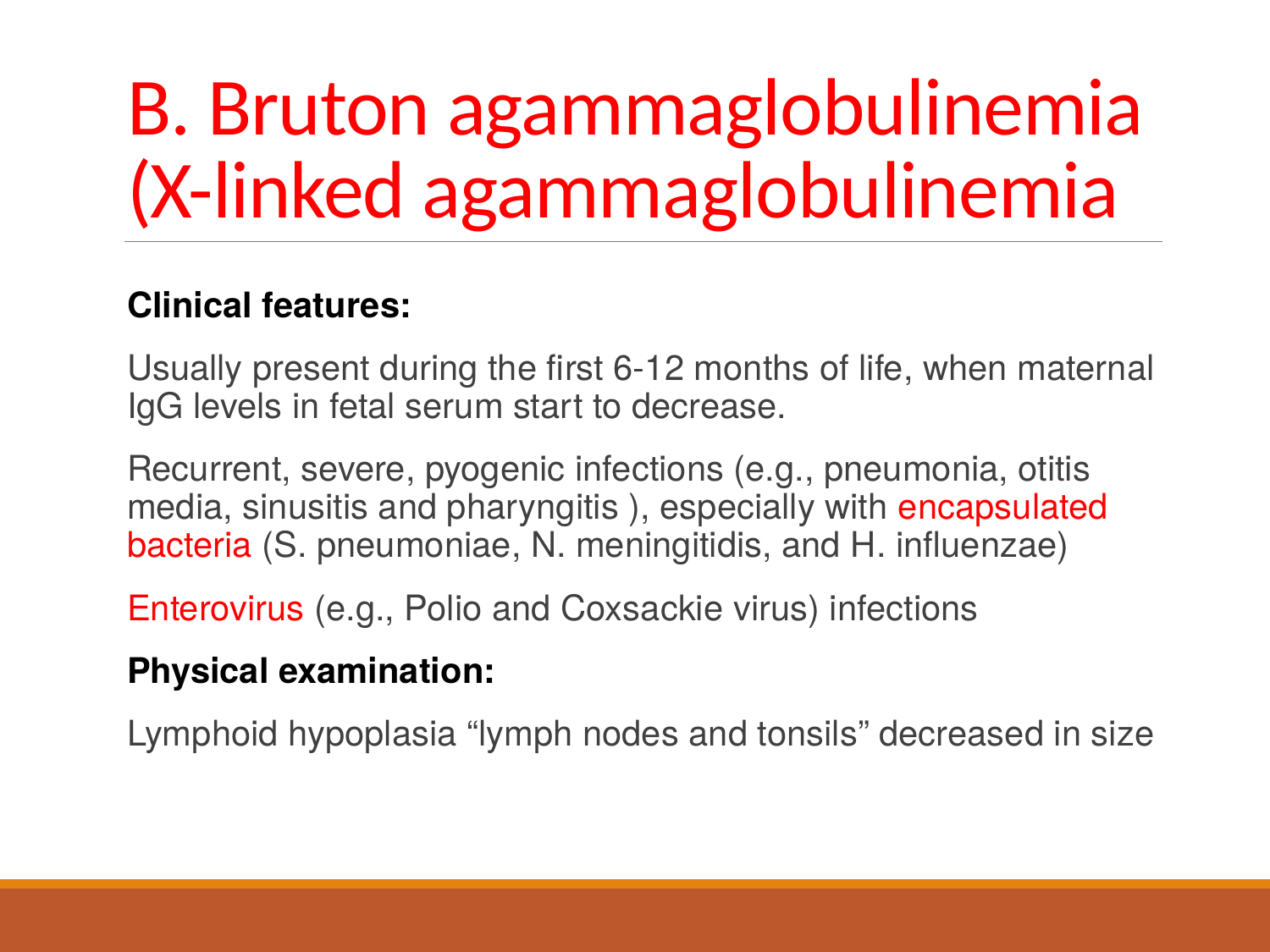

# B. Bruton agammaglobulinemia (X-linked agammaglobulinemia
Clinical features:
Usually present during the first 6-12 months of life, when maternal IgG levels in fetal serum start to decrease.
Recurrent, severe, pyogenic infections (e.g., pneumonia, otitis media, sinusitis and pharyngitis ), especially with encapsulated bacteria (S. pneumoniae, N. meningitidis, and H. influenzae)
Enterovirus (e.g., Polio and Coxsackie virus) infections
Physical examination:
Lymphoid hypoplasia “lymph nodes and tonsils” decreased in size